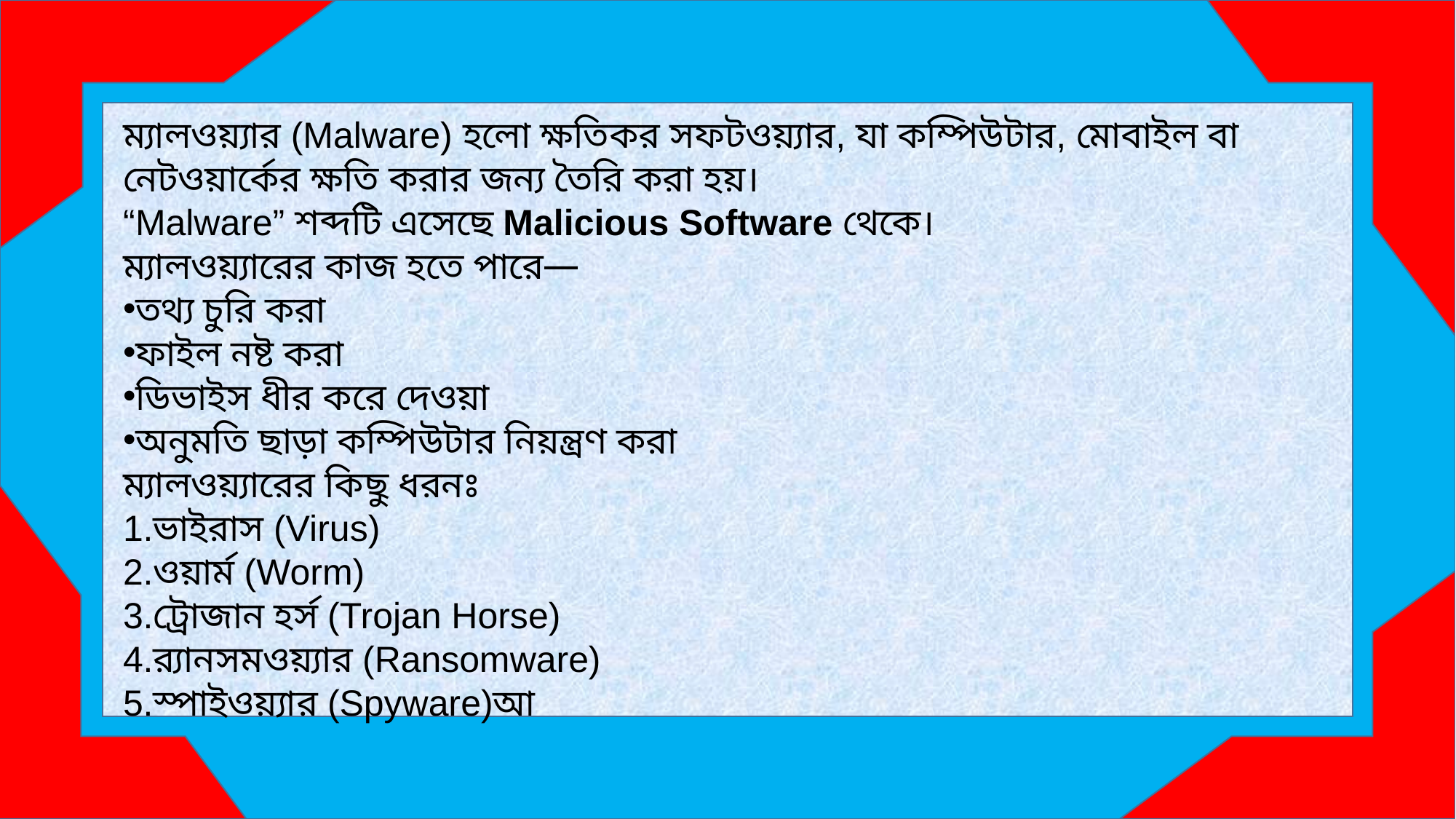

ম্যালওয়্যার (Malware) হলো ক্ষতিকর সফটওয়্যার, যা কম্পিউটার, মোবাইল বা নেটওয়ার্কের ক্ষতি করার জন্য তৈরি করা হয়।
“Malware” শব্দটি এসেছে Malicious Software থেকে।
ম্যালওয়্যারের কাজ হতে পারে—
তথ্য চুরি করা
ফাইল নষ্ট করা
ডিভাইস ধীর করে দেওয়া
অনুমতি ছাড়া কম্পিউটার নিয়ন্ত্রণ করা
ম্যালওয়্যারের কিছু ধরনঃ
ভাইরাস (Virus)
ওয়ার্ম (Worm)
ট্রোজান হর্স (Trojan Horse)
র‍্যানসমওয়্যার (Ransomware)
স্পাইওয়্যার (Spyware)আ